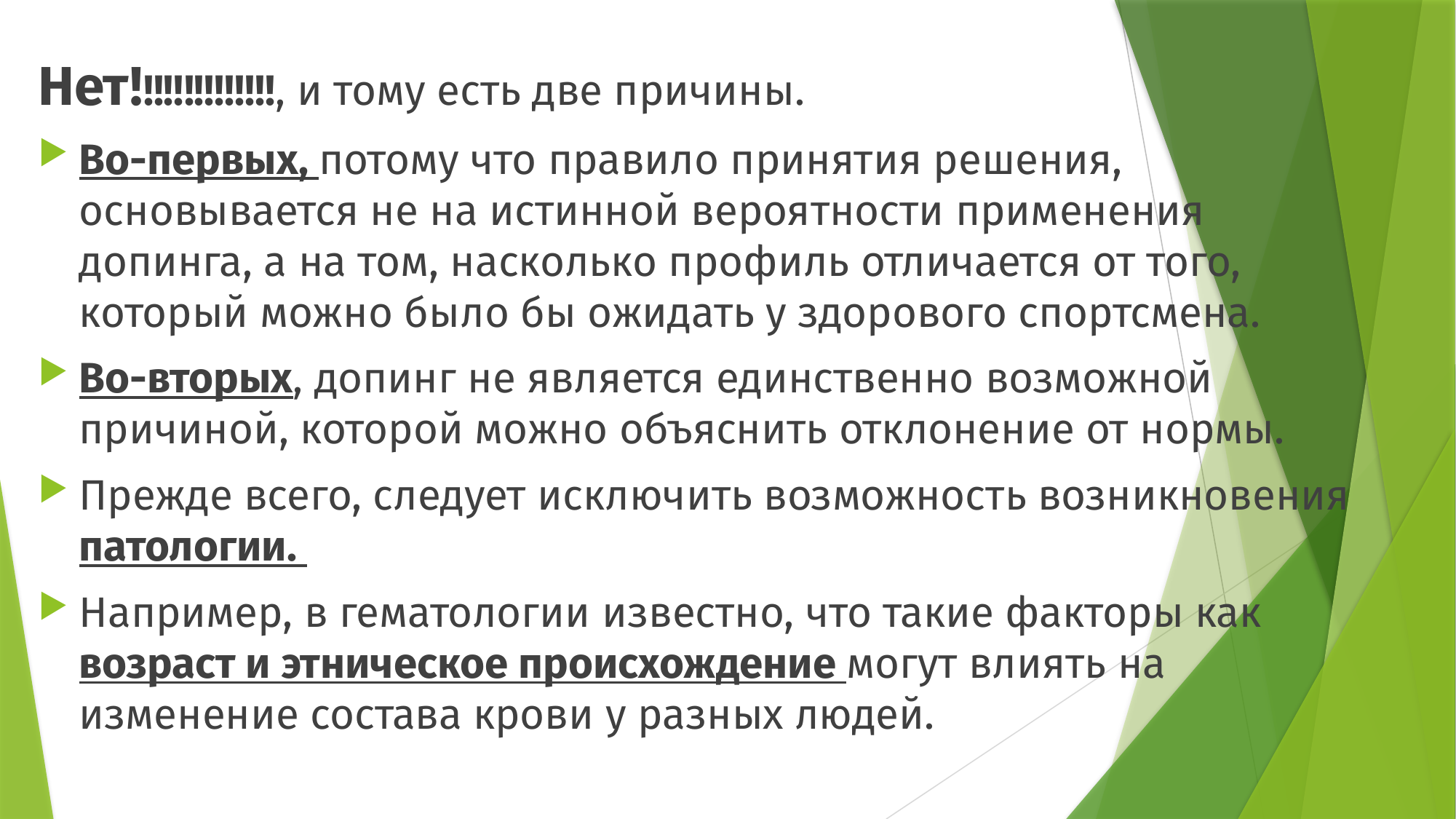

Нет!!!!!!!!!!!!!!, и тому есть две причины.
Во-первых, потому что правило принятия решения, основывается не на истинной вероятности применения допинга, а на том, насколько профиль отличается от того, который можно было бы ожидать у здорового спортсмена.
Во-вторых, допинг не является единственно возможной причиной, которой можно объяснить отклонение от нормы.
Прежде всего, следует исключить возможность возникновения патологии.
Например, в гематологии известно, что такие факторы как возраст и этническое происхождение могут влиять на изменение состава крови у разных людей.